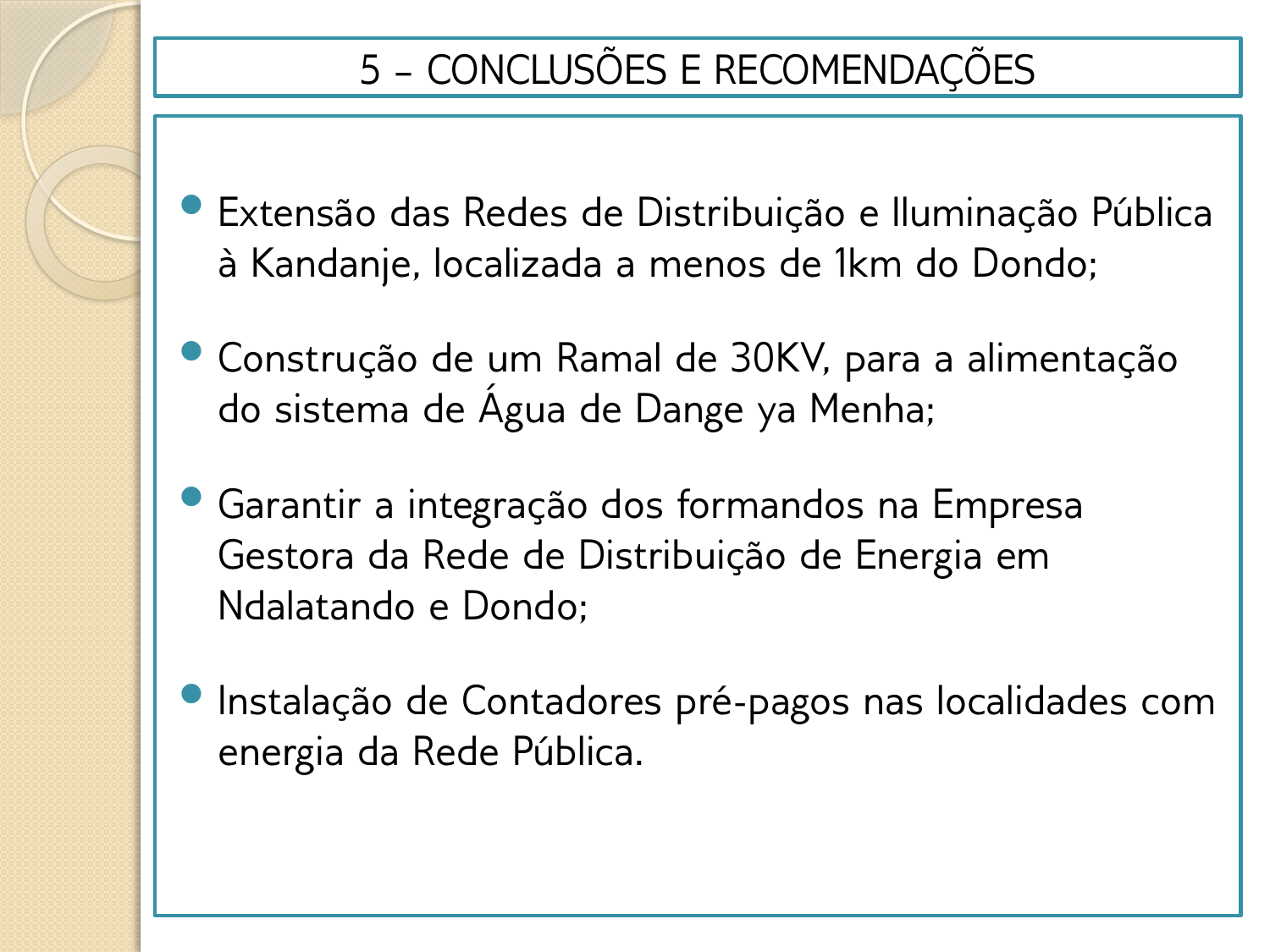

# 5 – CONCLUSÕES E RECOMENDAÇÕES

Extensão das Redes de Distribuição e Iluminação Pública à Kandanje, localizada a menos de 1km do Dondo;

Construção de um Ramal de 30KV, para a alimentação do sistema de Água de Dange ya Menha;

Garantir a integração dos formandos na Empresa Gestora da Rede de Distribuição de Energia em Ndalatando e Dondo;

Instalação de Contadores pré-pagos nas localidades com energia da Rede Pública.